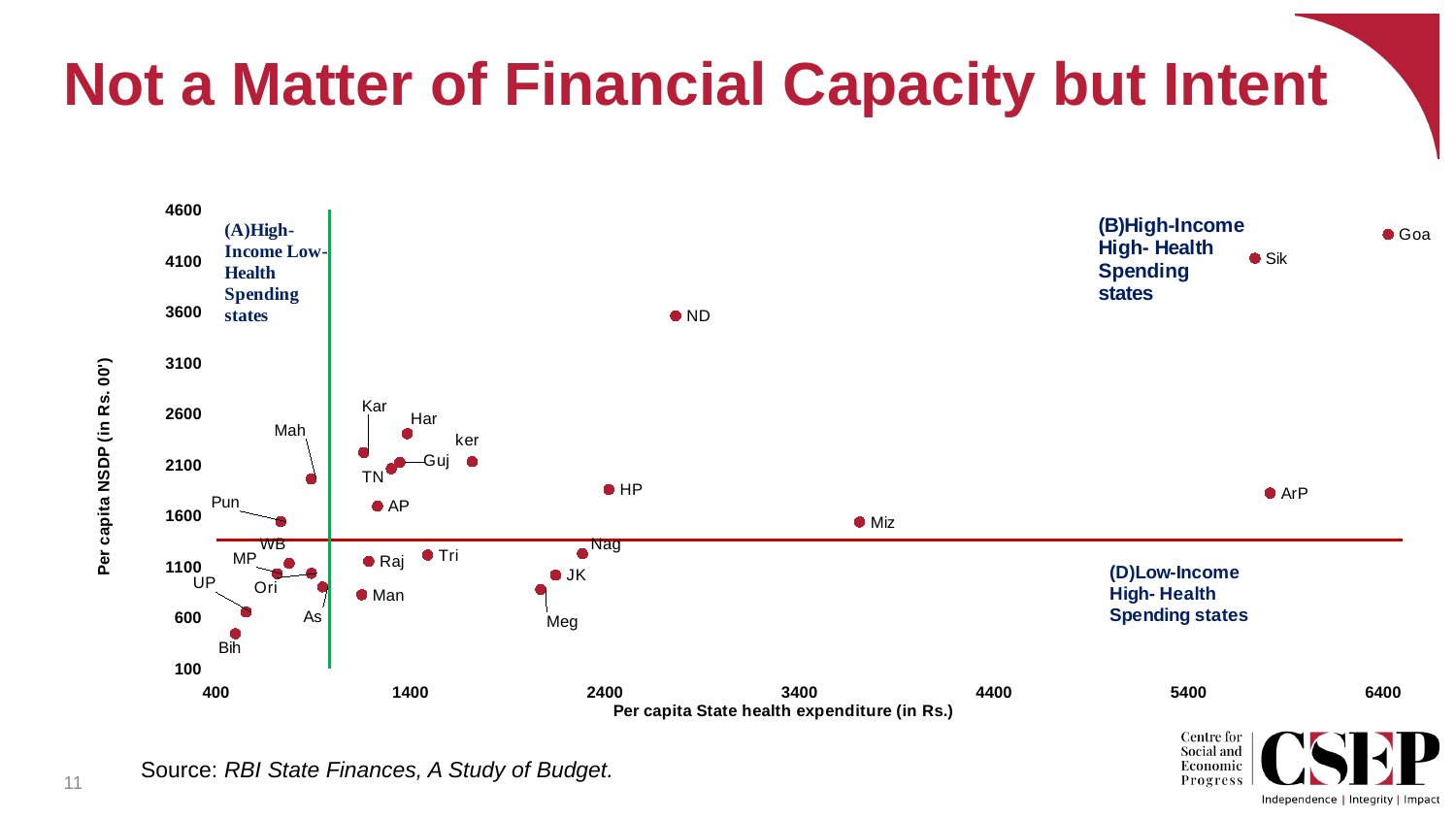

# Not a Matter of Financial Capacity but Intent

### Chart

| Category |  |
|---|---|
Source: RBI State Finances, A Study of Budget.
11